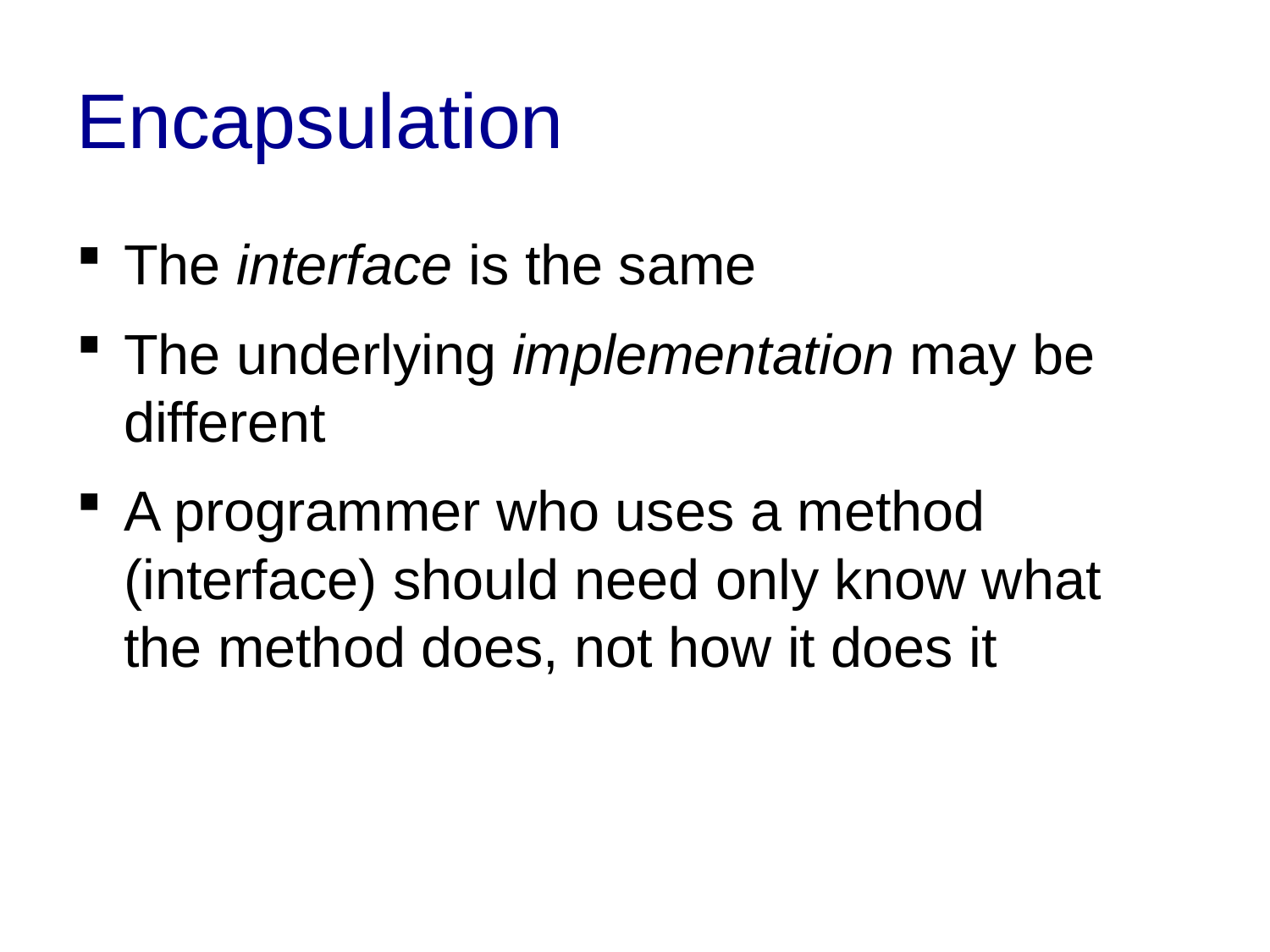

# Encapsulation
The interface is the same
The underlying implementation may be different
A programmer who uses a method (interface) should need only know what the method does, not how it does it